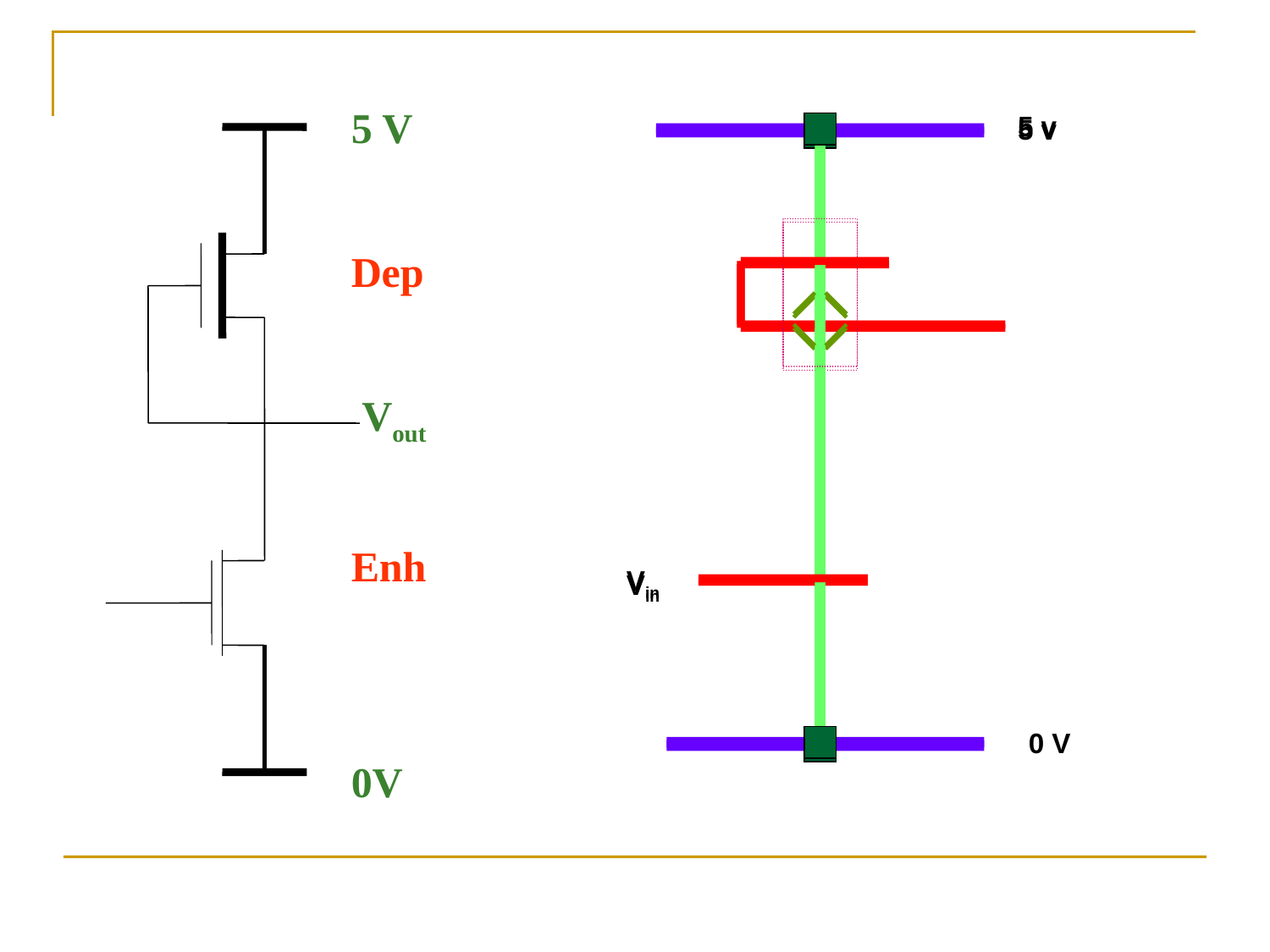

5 V

Dep

 Vout

Enh

0V

5 v

Vin
0 V
5 v

Vin